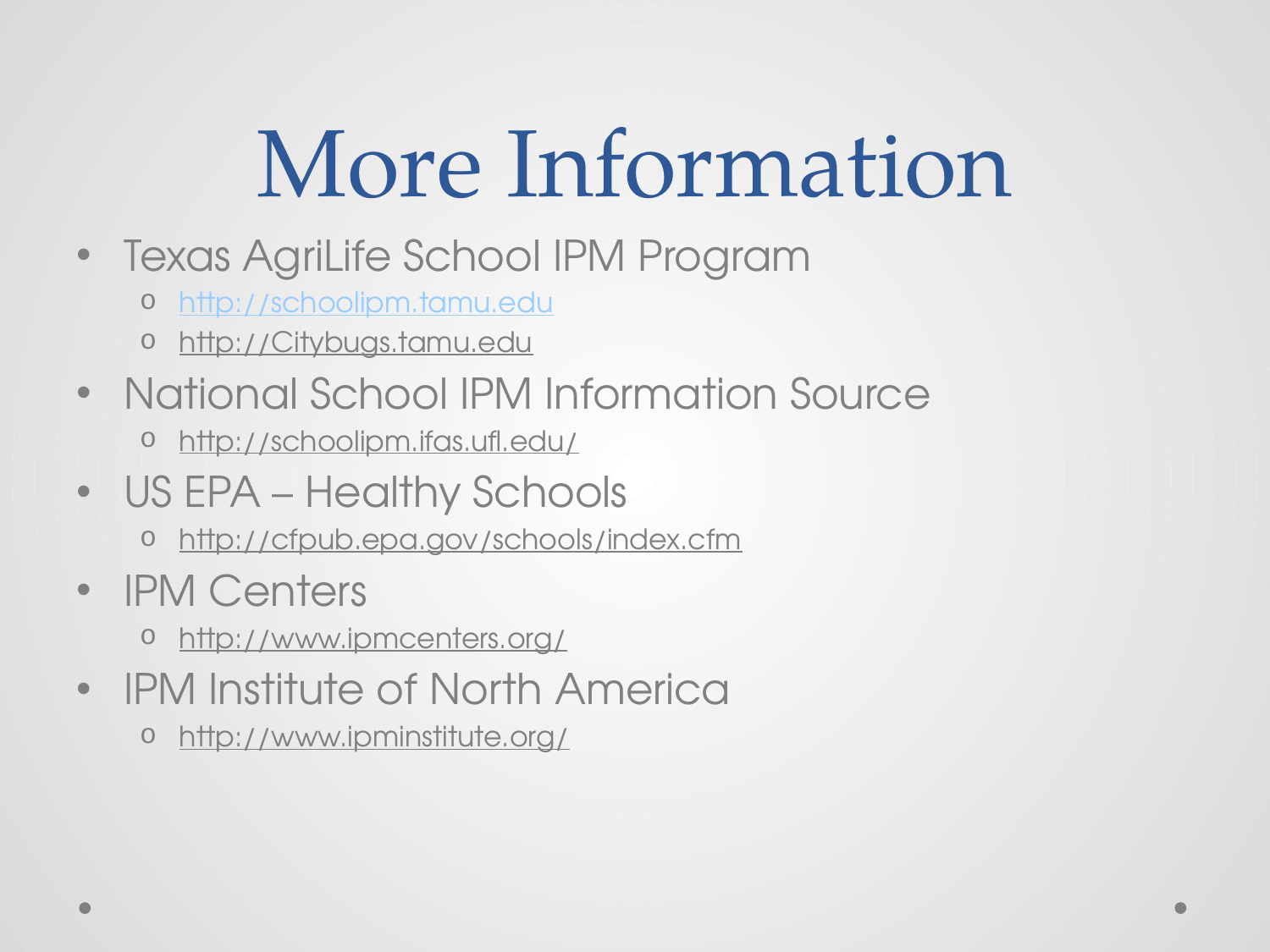

# More Information
Texas AgriLife School IPM Program
http://schoolipm.tamu.edu
http://Citybugs.tamu.edu
National School IPM Information Source
http://schoolipm.ifas.ufl.edu/
US EPA – Healthy Schools
http://cfpub.epa.gov/schools/index.cfm
IPM Centers
http://www.ipmcenters.org/
IPM Institute of North America
http://www.ipminstitute.org/